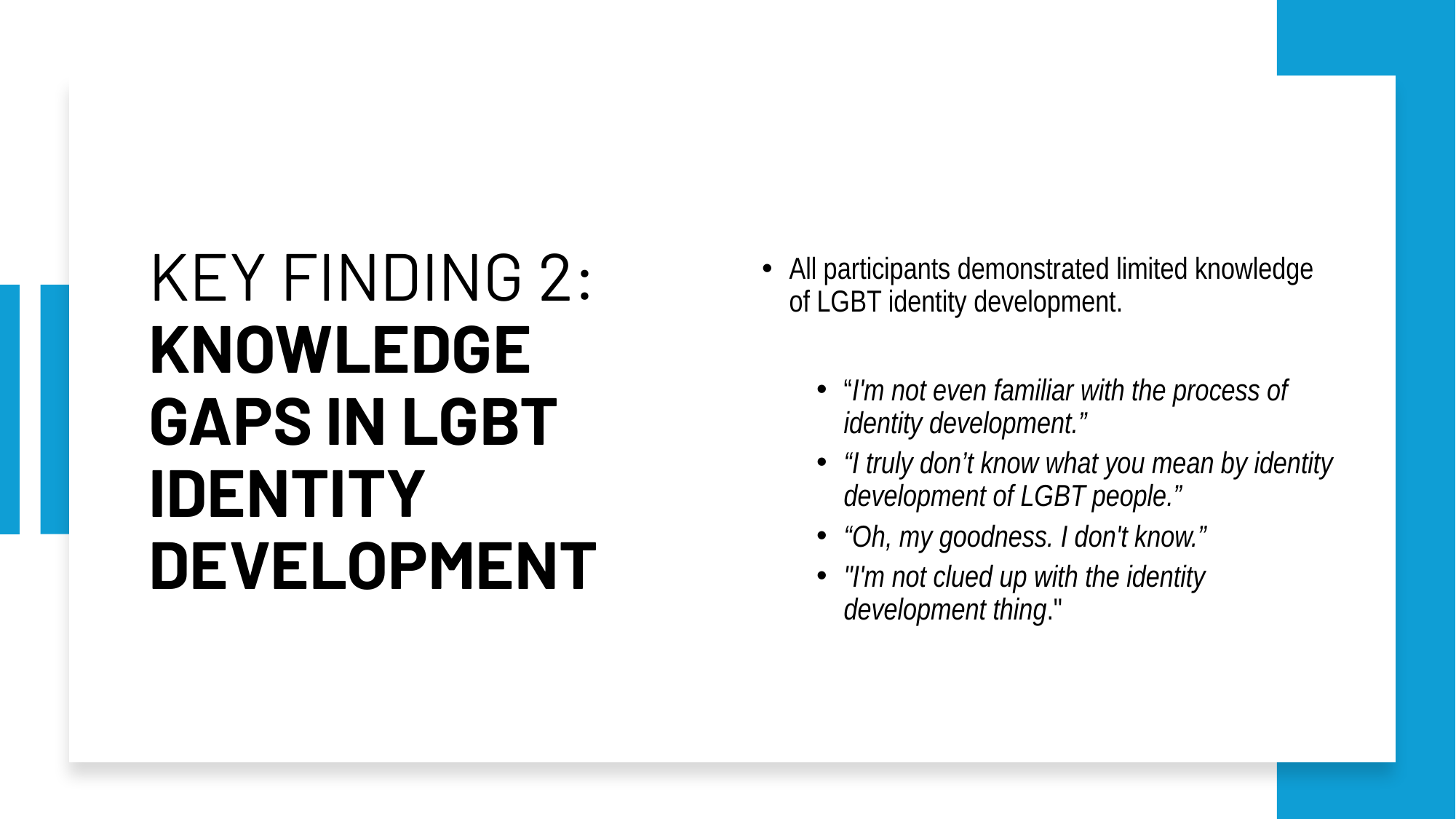

# KEY FINDING 2: KNOWLEDGE GAPS IN LGBT IDENTITY DEVELOPMENT

All participants demonstrated limited knowledge of LGBT identity development.

“I'm not even familiar with the process of identity development.”
“I truly don’t know what you mean by identity development of LGBT people.”
“Oh, my goodness. I don't know.”
"I'm not clued up with the identity development thing."